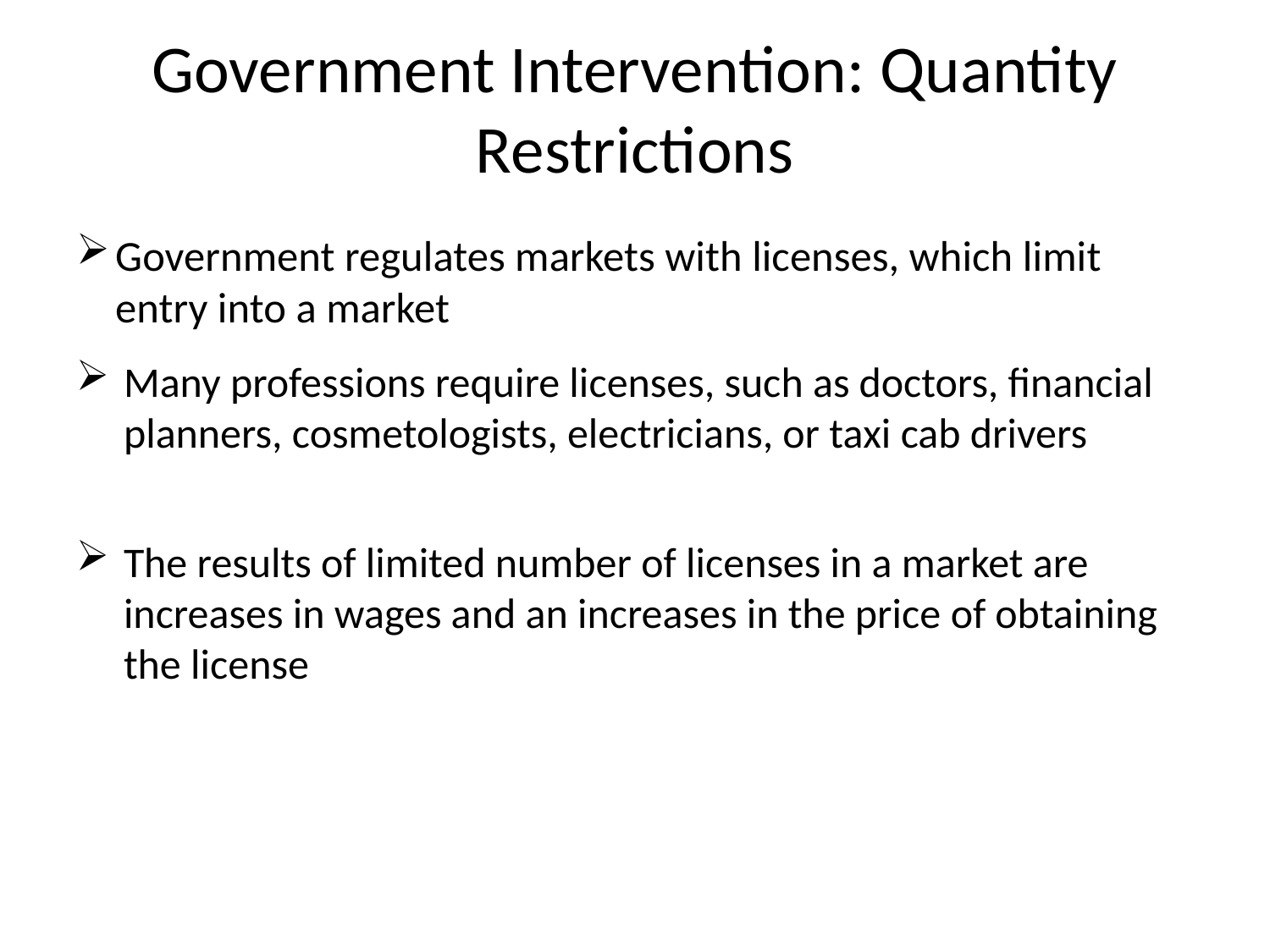

# Government Intervention: Quantity Restrictions
Government regulates markets with licenses, which limit entry into a market
Many professions require licenses, such as doctors, financial planners, cosmetologists, electricians, or taxi cab drivers
The results of limited number of licenses in a market are increases in wages and an increases in the price of obtaining the license